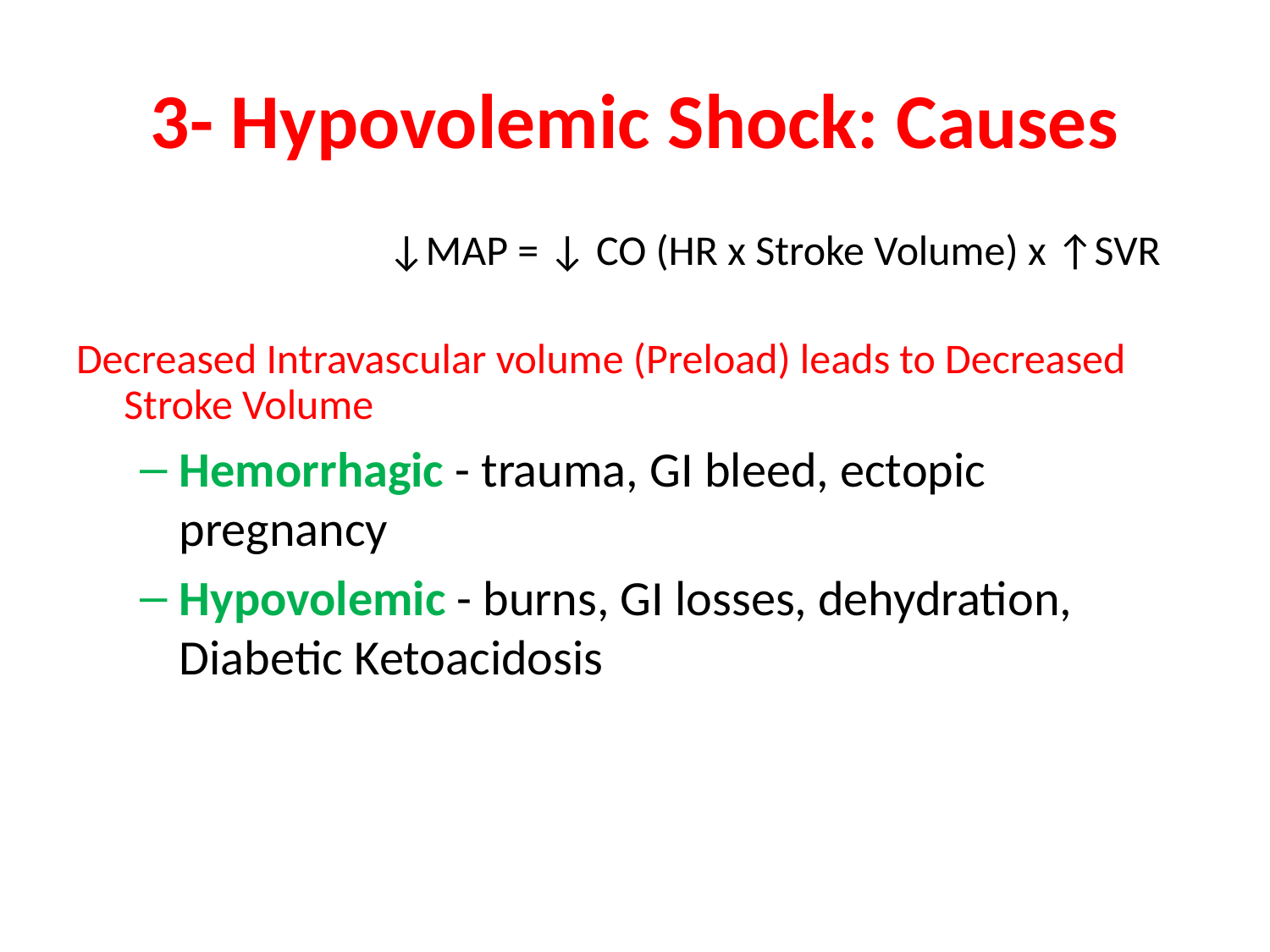

3- Hypovolemic Shock: Causes
		 	 ↓MAP = ↓ CO (HR x Stroke Volume) x ↑SVR

Decreased Intravascular volume (Preload) leads to Decreased Stroke Volume
Hemorrhagic - trauma, GI bleed, ectopic pregnancy
Hypovolemic - burns, GI losses, dehydration, Diabetic Ketoacidosis